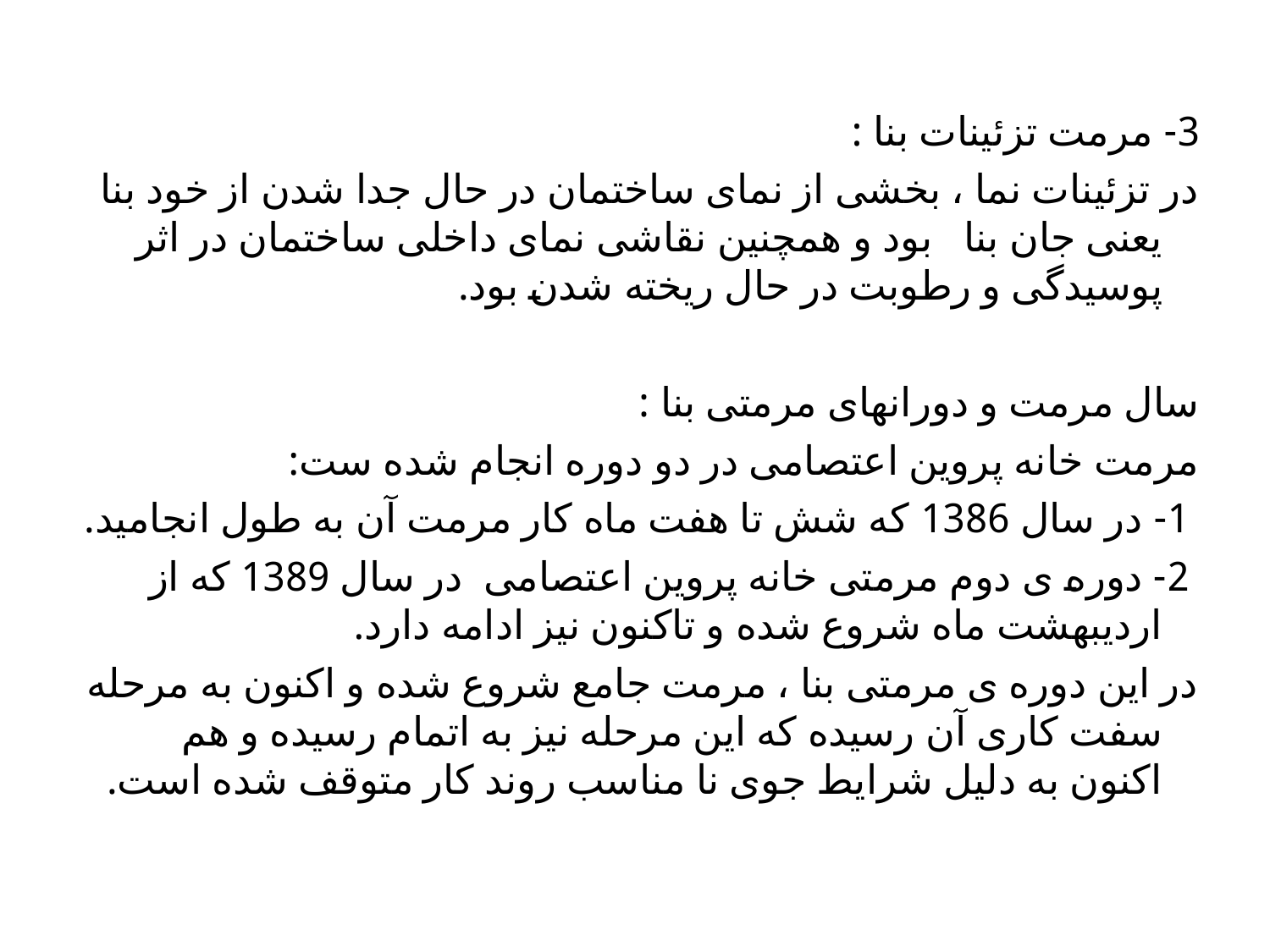

3- مرمت تزئینات بنا :
در تزئینات نما ، بخشی از نمای ساختمان در حال جدا شدن از خود بنا یعنی جان بنا   بود و همچنین نقاشی نمای داخلی ساختمان در اثر پوسیدگی و رطوبت در حال ریخته شدن بود.

سال مرمت و دورانهای مرمتی بنا :
مرمت خانه پروین اعتصامی در دو دوره انجام شده ست:
 1- در سال 1386 که شش تا هفت ماه کار مرمت آن به طول انجامید.
 2- دوره ی دوم مرمتی خانه پروین اعتصامی  در سال 1389 که از اردیبهشت ماه شروع شده و تاکنون نیز ادامه دارد.
در این دوره ی مرمتی بنا ، مرمت جامع شروع شده و اکنون به مرحله سفت کاری آن رسیده که این مرحله نیز به اتمام رسیده و هم اکنون به دلیل شرایط جوی نا مناسب روند کار متوقف شده است.